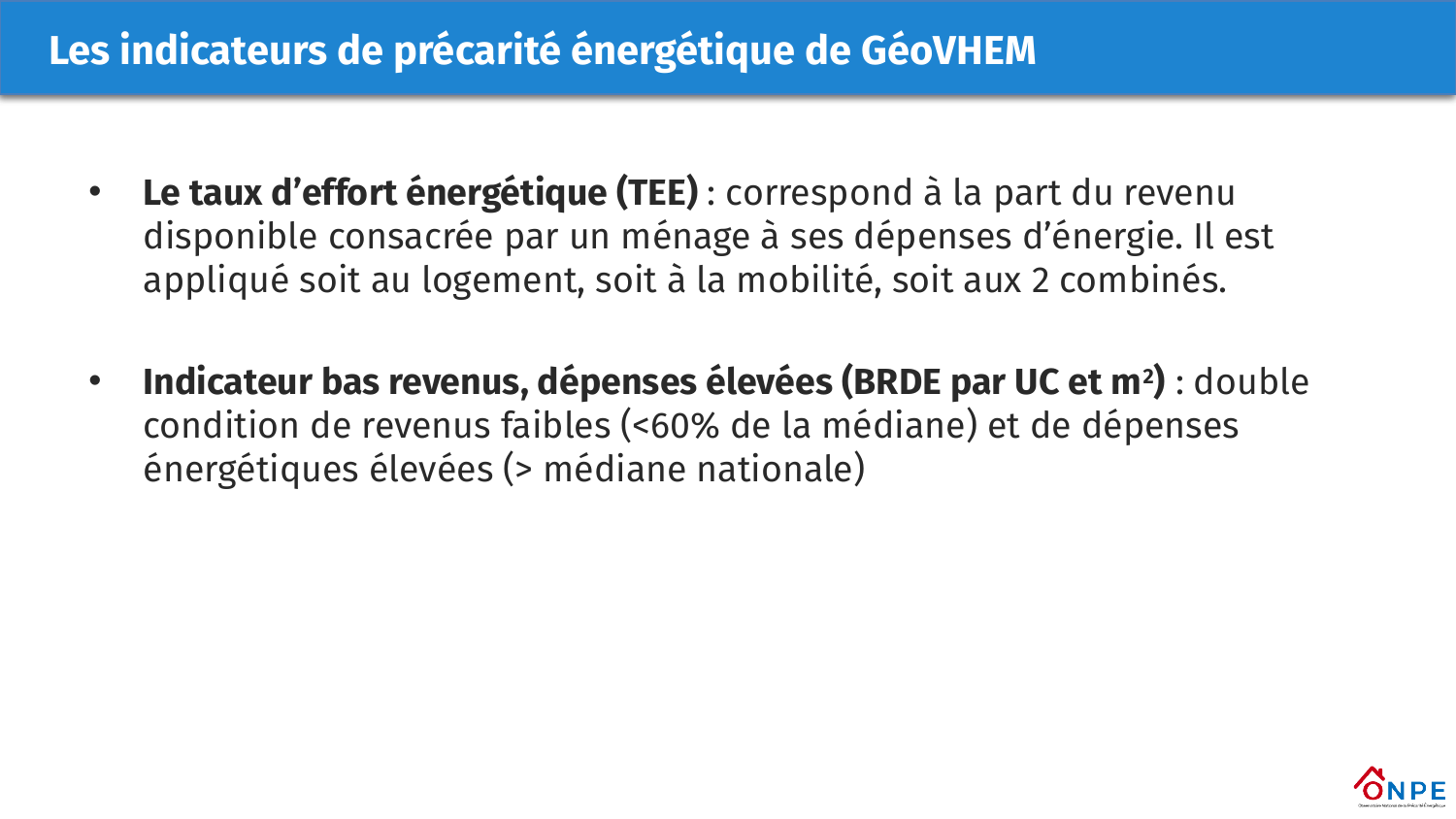

Les indicateurs de précarité énergétique de GéoVHEM
Le taux d’effort énergétique (TEE) : correspond à la part du revenu disponible consacrée par un ménage à ses dépenses d’énergie. Il est appliqué soit au logement, soit à la mobilité, soit aux 2 combinés.

Indicateur bas revenus, dépenses élevées (BRDE par UC et m2) : double condition de revenus faibles (<60% de la médiane) et de dépenses énergétiques élevées (> médiane nationale)